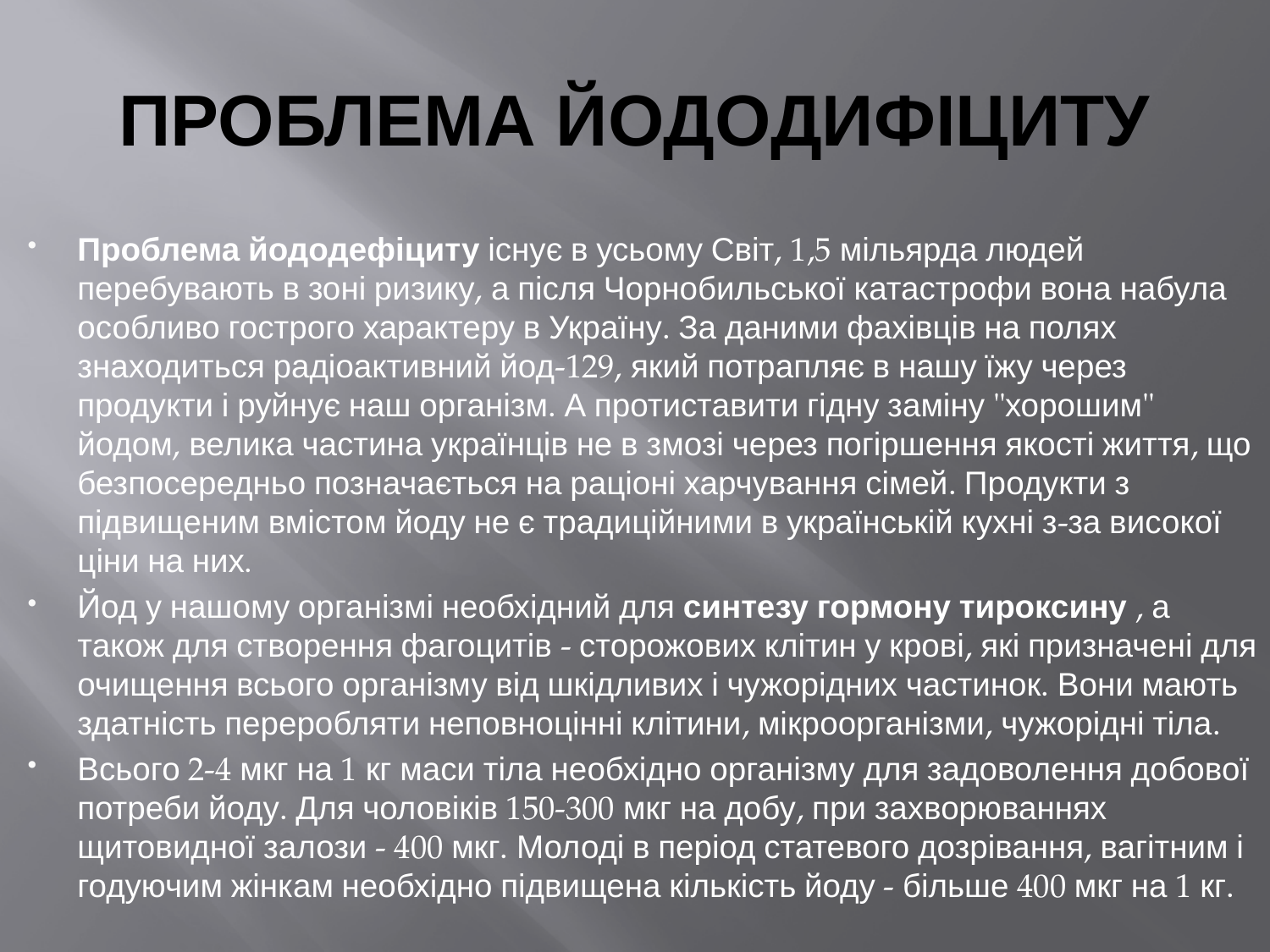

# ПРОБЛЕМА ЙОДОДИФІЦИТУ
Проблема йододефіциту існує в усьому Світ, 1,5 мільярда людей перебувають в зоні ризику, а після Чорнобильської катастрофи вона набула особливо гострого характеру в Україну. За даними фахівців на полях знаходиться радіоактивний йод-129, який потрапляє в нашу їжу через продукти і руйнує наш організм. А протиставити гідну заміну "хорошим" йодом, велика частина українців не в змозі через погіршення якості життя, що безпосередньо позначається на раціоні харчування сімей. Продукти з підвищеним вмістом йоду не є традиційними в українській кухні з-за високої ціни на них.
Йод у нашому організмі необхідний для синтезу гормону тироксину , а також для створення фагоцитів - сторожових клітин у крові, які призначені для очищення всього організму від шкідливих і чужорідних частинок. Вони мають здатність переробляти неповноцінні клітини, мікроорганізми, чужорідні тіла.
Всього 2-4 мкг на 1 кг маси тіла необхідно організму для задоволення добової потреби йоду. Для чоловіків 150-300 мкг на добу, при захворюваннях щитовидної залози - 400 мкг. Молоді в період статевого дозрівання, вагітним і годуючим жінкам необхідно підвищена кількість йоду - більше 400 мкг на 1 кг.